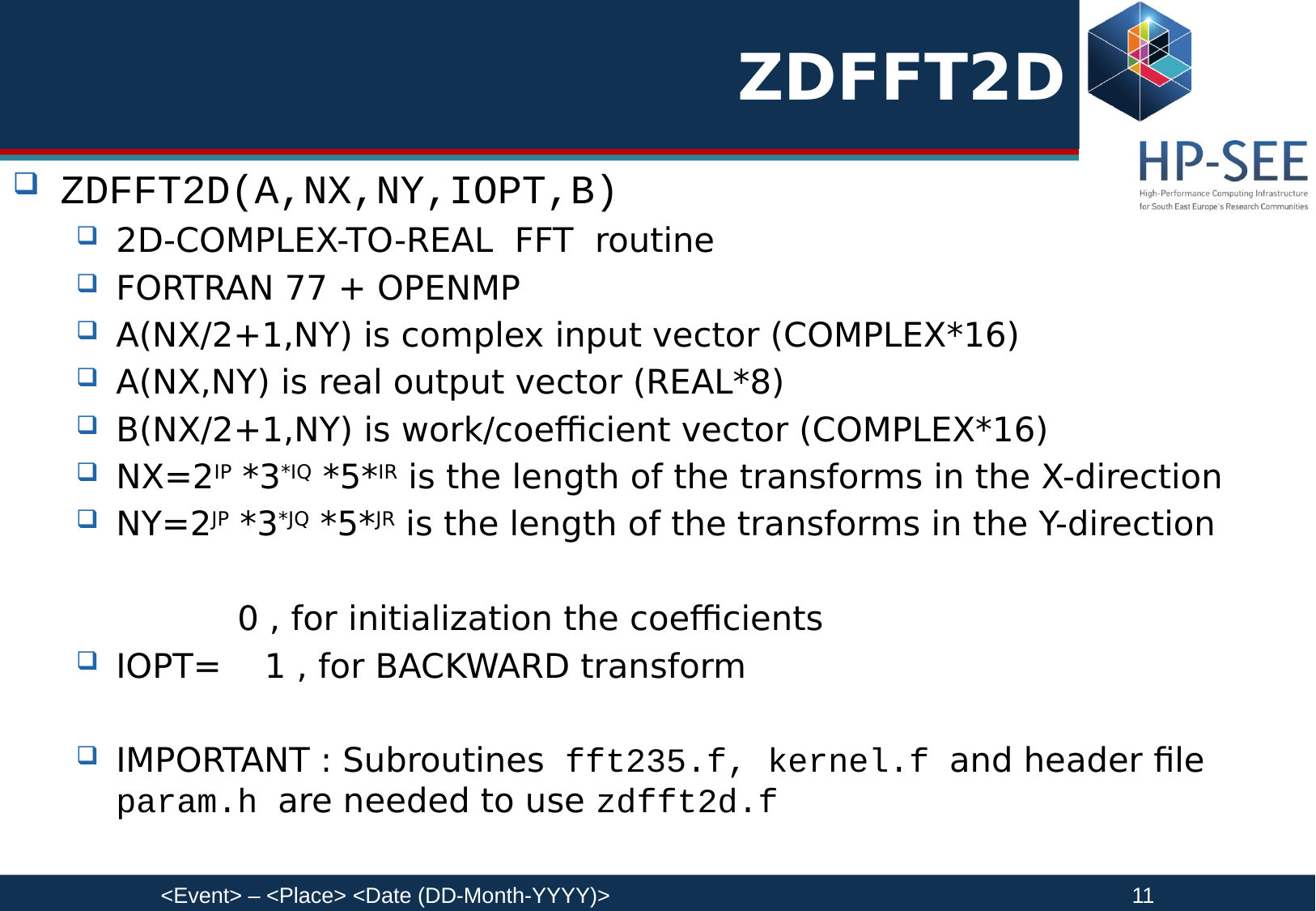

# ZDFFT2D
ZDFFT2D(A,NX,NY,IOPT,B)
2D-COMPLEX-TO-REAL  FFT  routine
FORTRAN 77 + OPENMP
A(NX/2+1,NY) is complex input vector (COMPLEX*16)
A(NX,NY) is real output vector (REAL*8)
B(NX/2+1,NY) is work/coefficient vector (COMPLEX*16)
NX=2IP *3*IQ *5*IR is the length of the transforms in the X-direction
NY=2JP *3*JQ *5*JR is the length of the transforms in the Y-direction

              	0 , for initialization the coefficients
IOPT=    1 , for BACKWARD transform

IMPORTANT : Subroutines fft235.f, kernel.f and header file param.h are needed to use zdfft2d.f

<Event> – <Place> <Date (DD-Month-YYYY)>					11